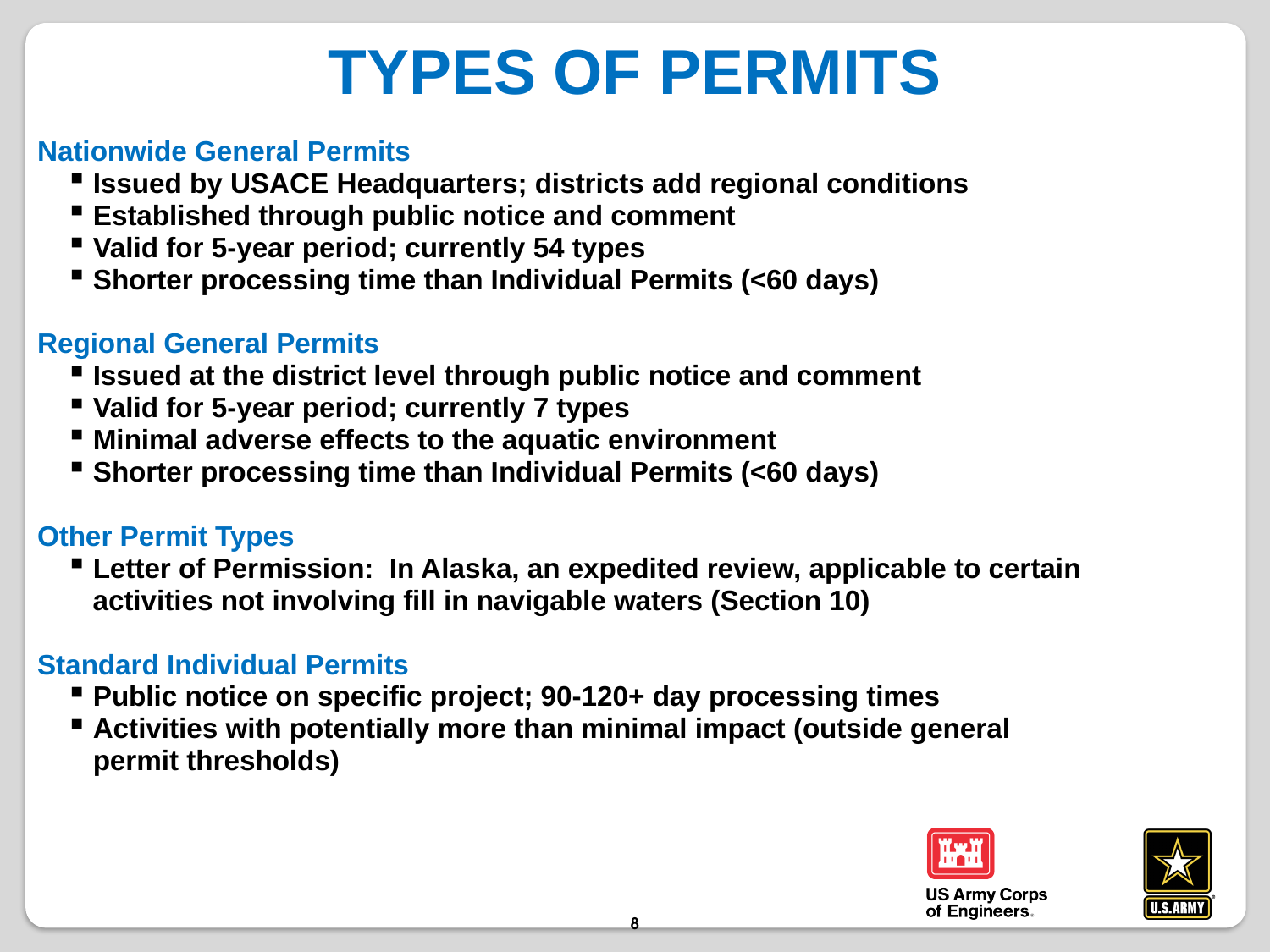

TYPES OF PERMITS
Nationwide General Permits
Issued by USACE Headquarters; districts add regional conditions
Established through public notice and comment
Valid for 5-year period; currently 54 types
Shorter processing time than Individual Permits (<60 days)
Regional General Permits
Issued at the district level through public notice and comment
Valid for 5-year period; currently 7 types
Minimal adverse effects to the aquatic environment
Shorter processing time than Individual Permits (<60 days)
Other Permit Types
Letter of Permission:  In Alaska, an expedited review, applicable to certain
   activities not involving fill in navigable waters (Section 10)

Standard Individual Permits
Public notice on specific project; 90-120+ day processing times
Activities with potentially more than minimal impact (outside general
permit thresholds)
8